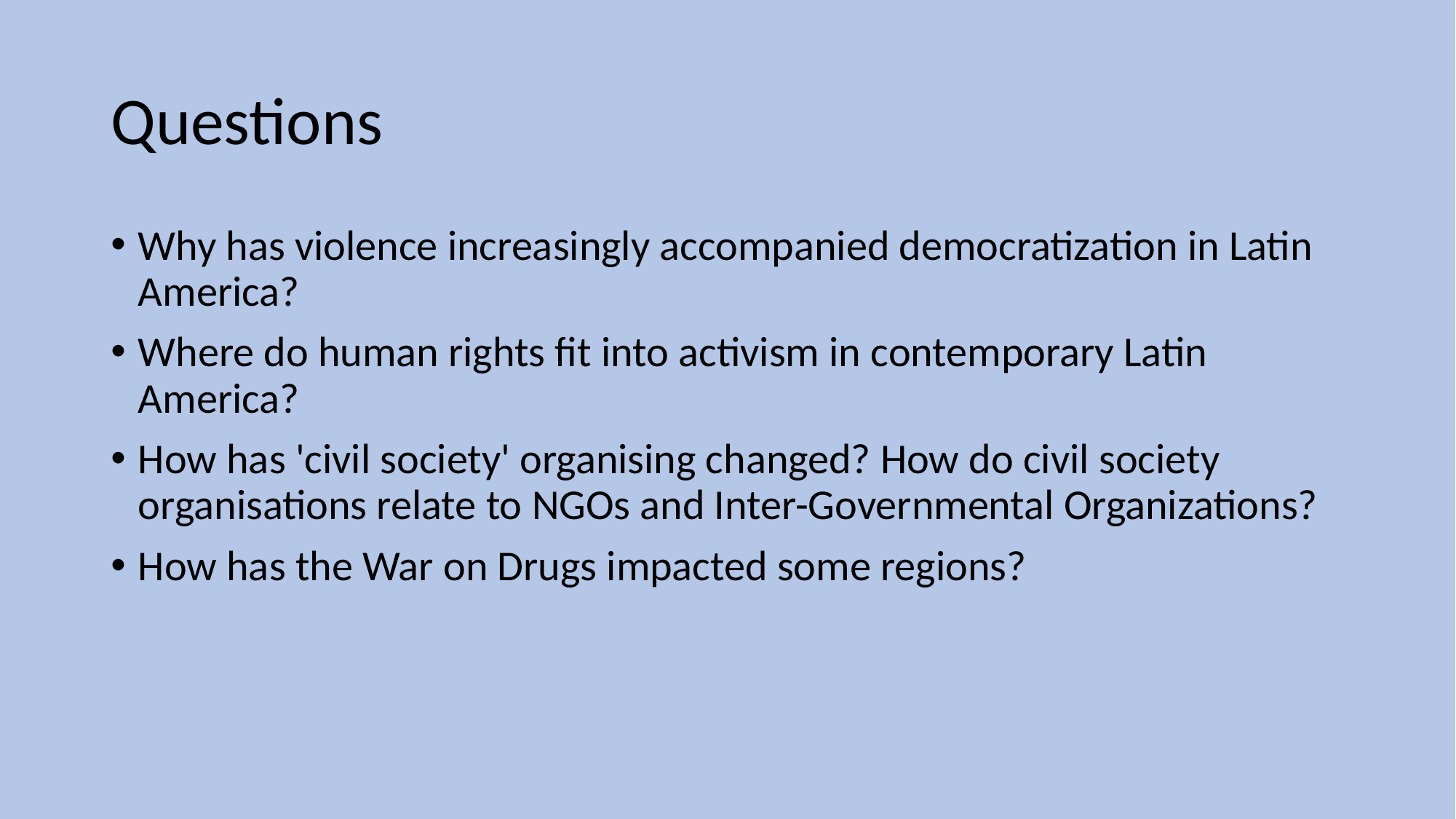

# Questions
Why has violence increasingly accompanied democratization in Latin America?
Where do human rights fit into activism in contemporary Latin America?
How has 'civil society' organising changed? How do civil society organisations relate to NGOs and Inter-Governmental Organizations?
How has the War on Drugs impacted some regions?